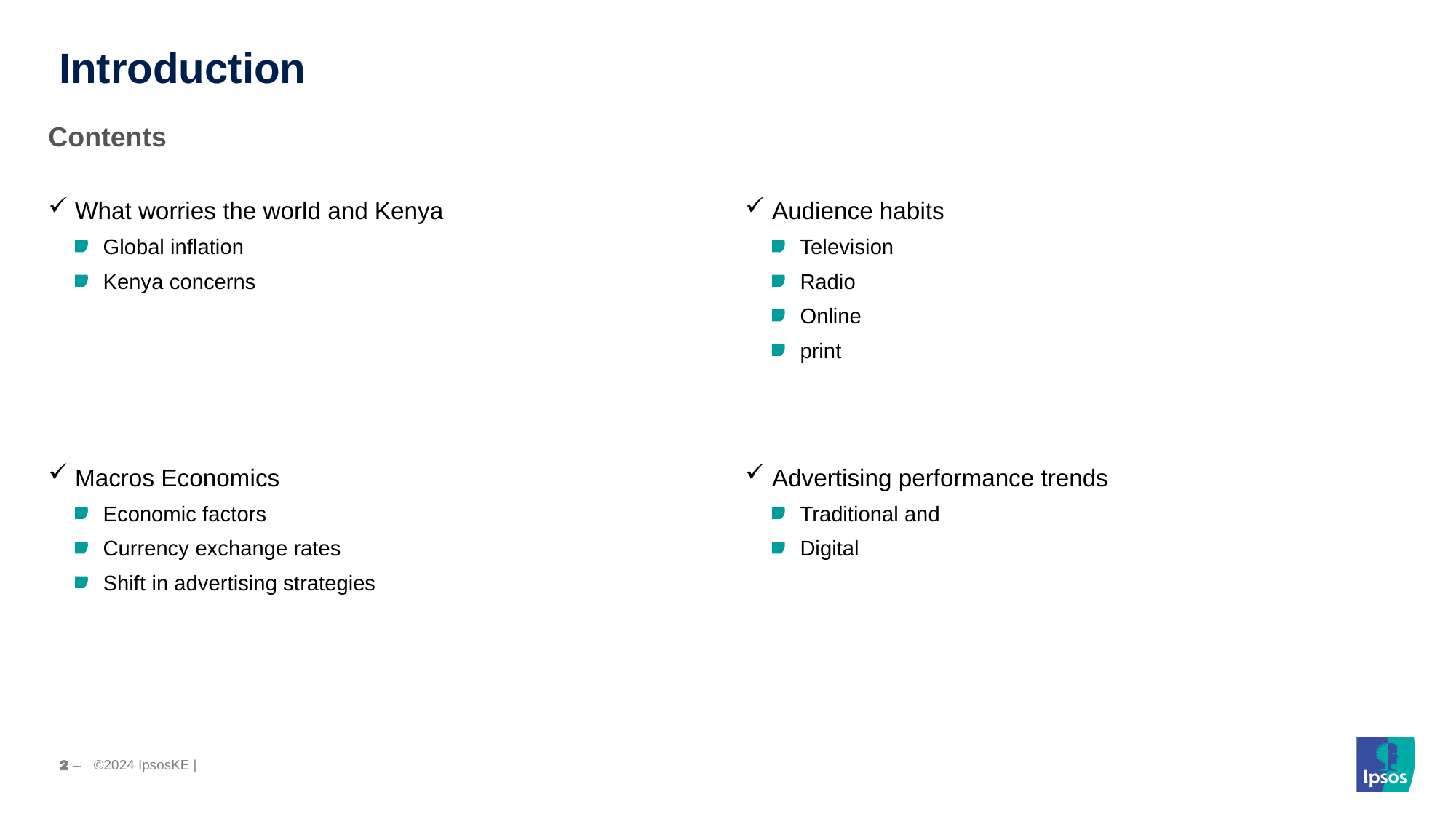

# Introduction
Contents
What worries the world and Kenya
Global inflation
Kenya concerns
Audience habits
Television
Radio
Online
print

Macros Economics
Economic factors
Currency exchange rates
Shift in advertising strategies

Advertising performance trends
Traditional and
Digital